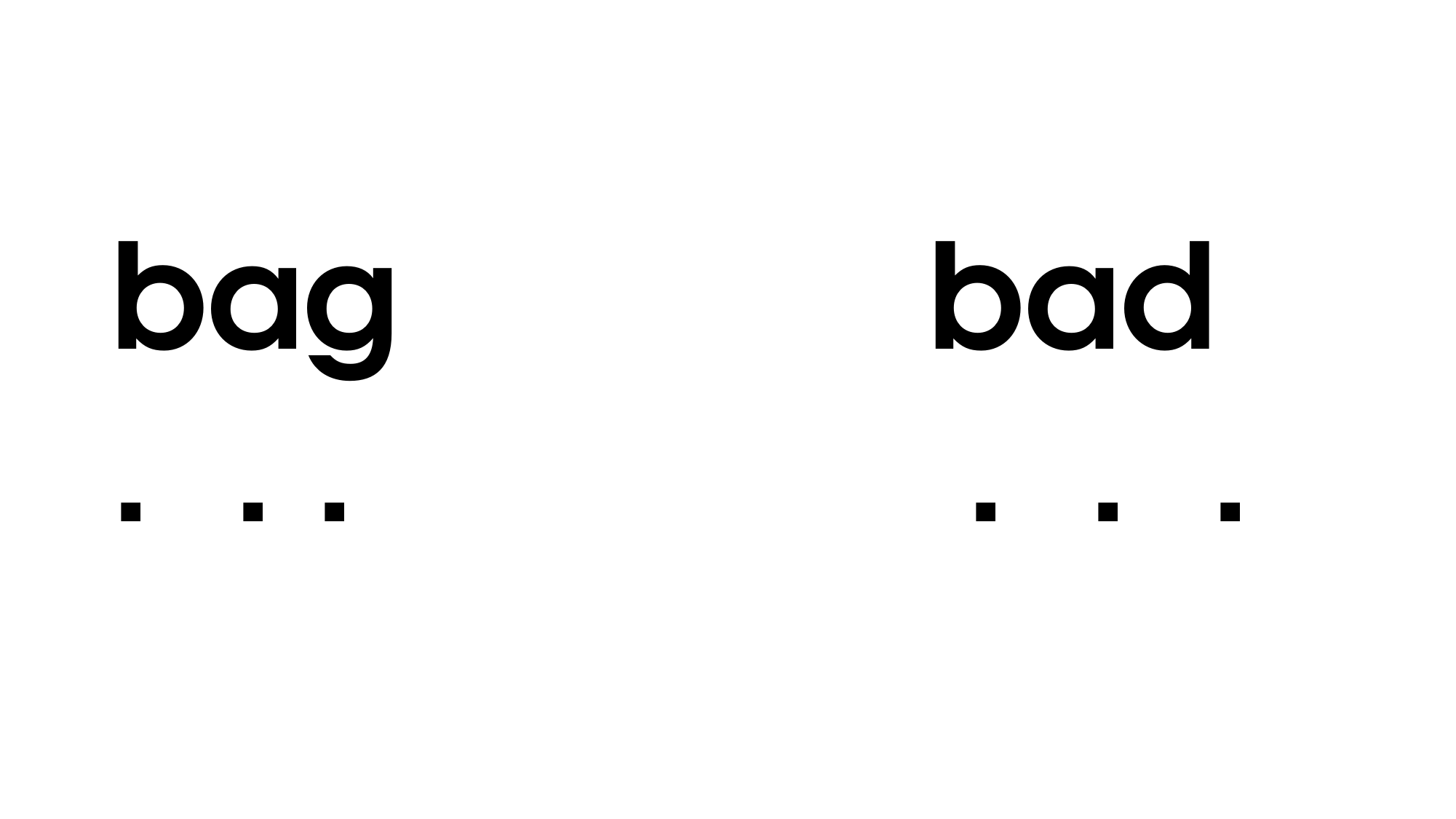

bag             bad
.  . .               .  .  .